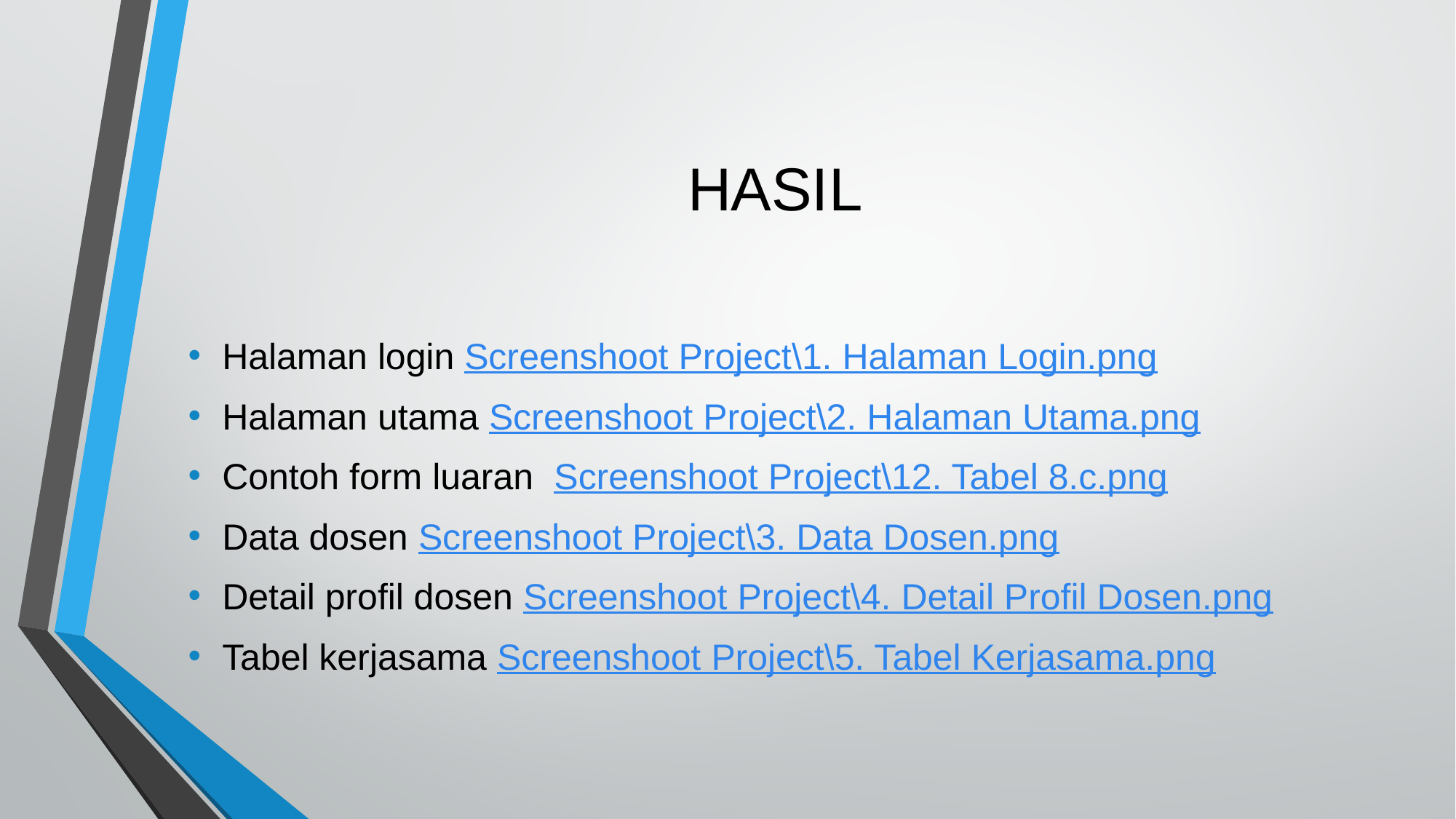

# HASIL
Halaman login Screenshoot Project\1. Halaman Login.png
Halaman utama Screenshoot Project\2. Halaman Utama.png
Contoh form luaran  Screenshoot Project\12. Tabel 8.c.png
Data dosen Screenshoot Project\3. Data Dosen.png
Detail profil dosen Screenshoot Project\4. Detail Profil Dosen.png
Tabel kerjasama Screenshoot Project\5. Tabel Kerjasama.png